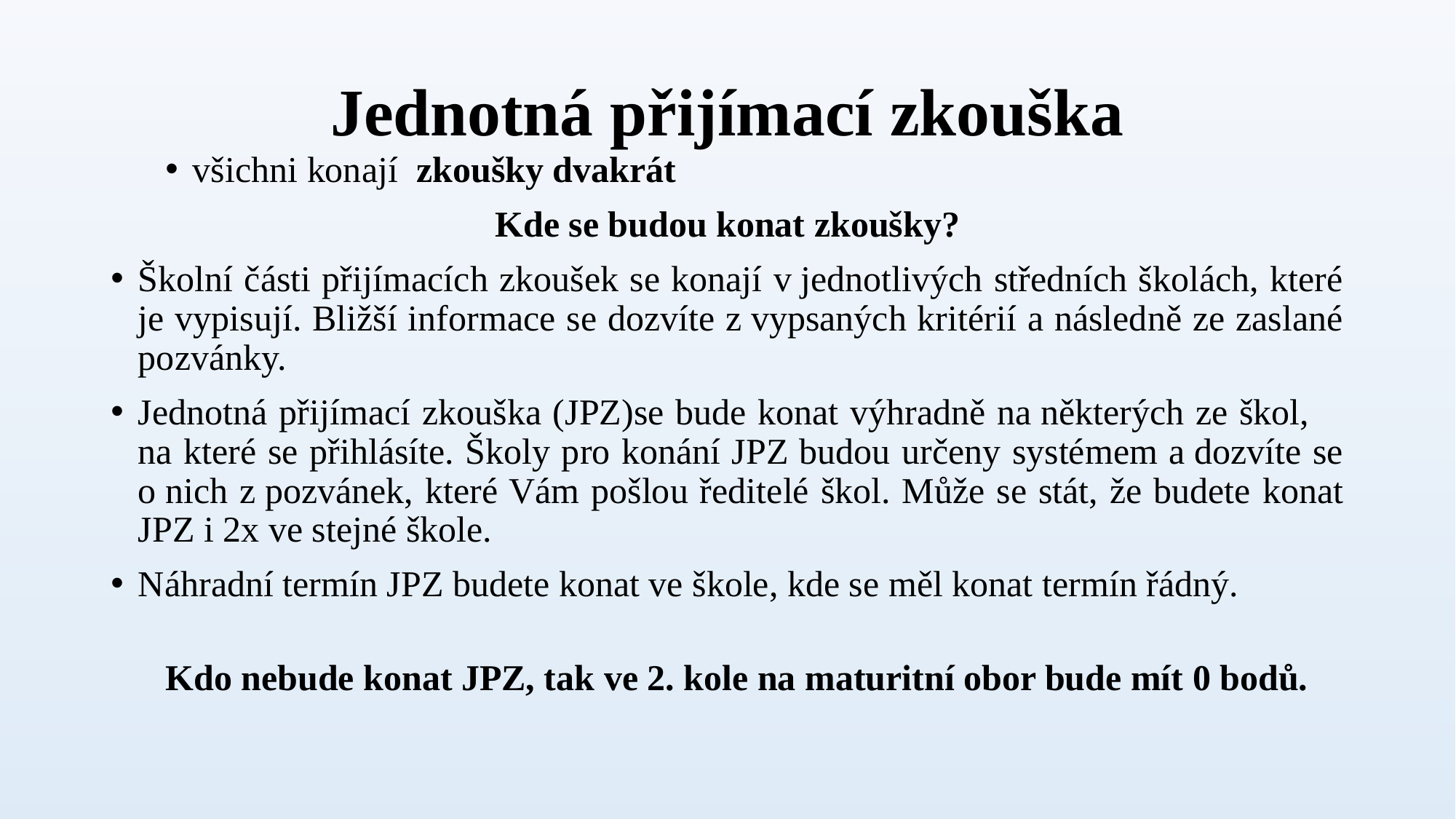

# Jednotná přijímací zkouška
všichni konají  zkoušky dvakrát
Kde se budou konat zkoušky?
Školní části přijímacích zkoušek se konají v jednotlivých středních školách, které je vypisují. Bližší informace se dozvíte z vypsaných kritérií a následně ze zaslané pozvánky.
Jednotná přijímací zkouška (JPZ)se bude konat výhradně na některých ze škol,    na které se přihlásíte. Školy pro konání JPZ budou určeny systémem a dozvíte se o nich z pozvánek, které Vám pošlou ředitelé škol. Může se stát, že budete konat JPZ i 2x ve stejné škole.
Náhradní termín JPZ budete konat ve škole, kde se měl konat termín řádný.

Kdo nebude konat JPZ, tak ve 2. kole na maturitní obor bude mít 0 bodů.